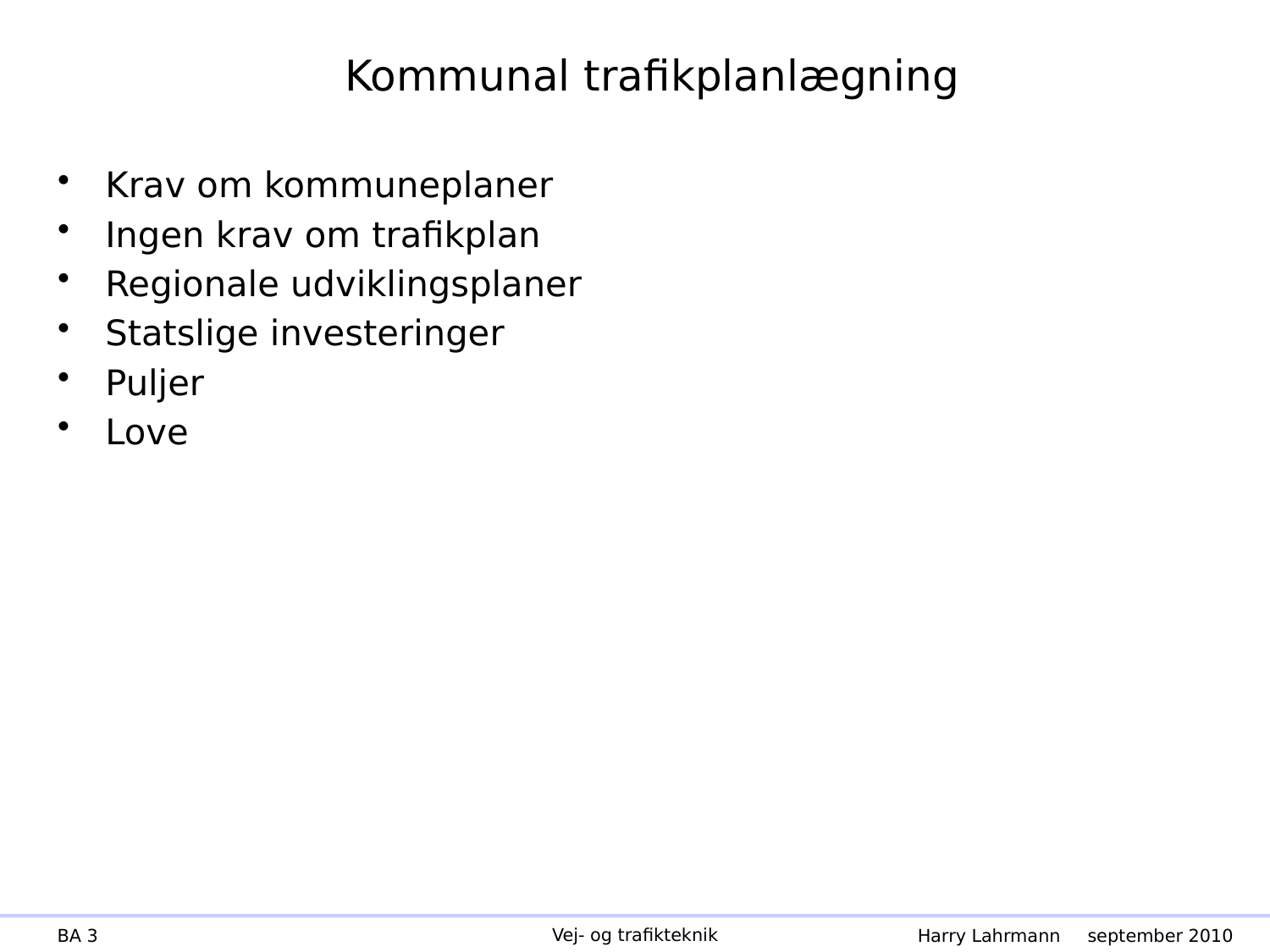

# Kommunal trafikplanlægning
Krav om kommuneplaner
Ingen krav om trafikplan
Regionale udviklingsplaner
Statslige investeringer
Puljer
Love